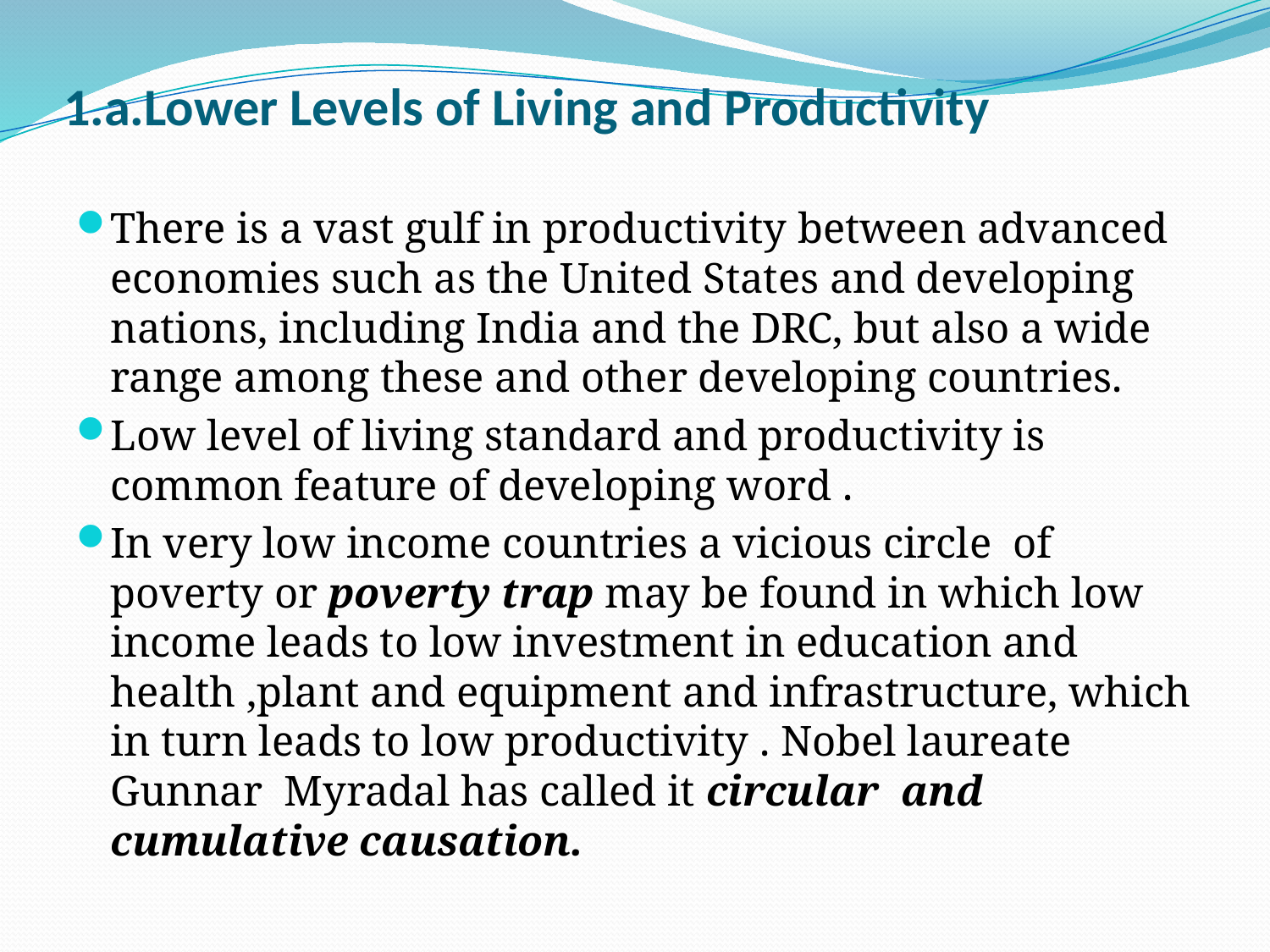

# 1.a.Lower Levels of Living and Productivity
There is a vast gulf in productivity between advanced economies such as the United States and developing nations, including India and the DRC, but also a wide range among these and other developing countries.
Low level of living standard and productivity is common feature of developing word .
In very low income countries a vicious circle  of  poverty or poverty trap may be found in which low income leads to low investment in education and health ,plant and equipment and infrastructure, which in turn leads to low productivity . Nobel laureate  Gunnar  Myradal has called it circular  and  cumulative causation.